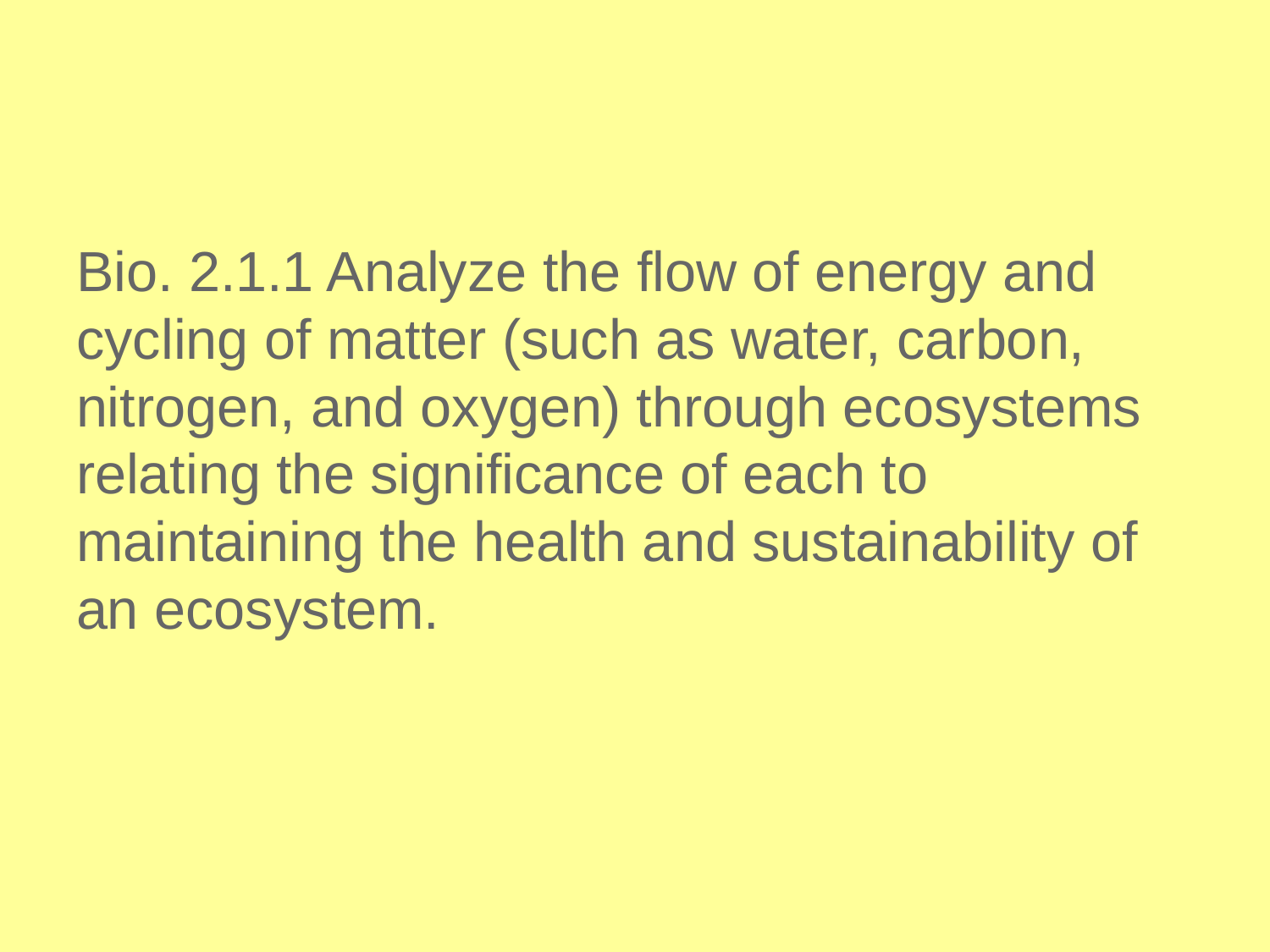

#
Bio. 2.1.1 Analyze the flow of energy and cycling of matter (such as water, carbon, nitrogen, and oxygen) through ecosystems relating the significance of each to maintaining the health and sustainability of an ecosystem.